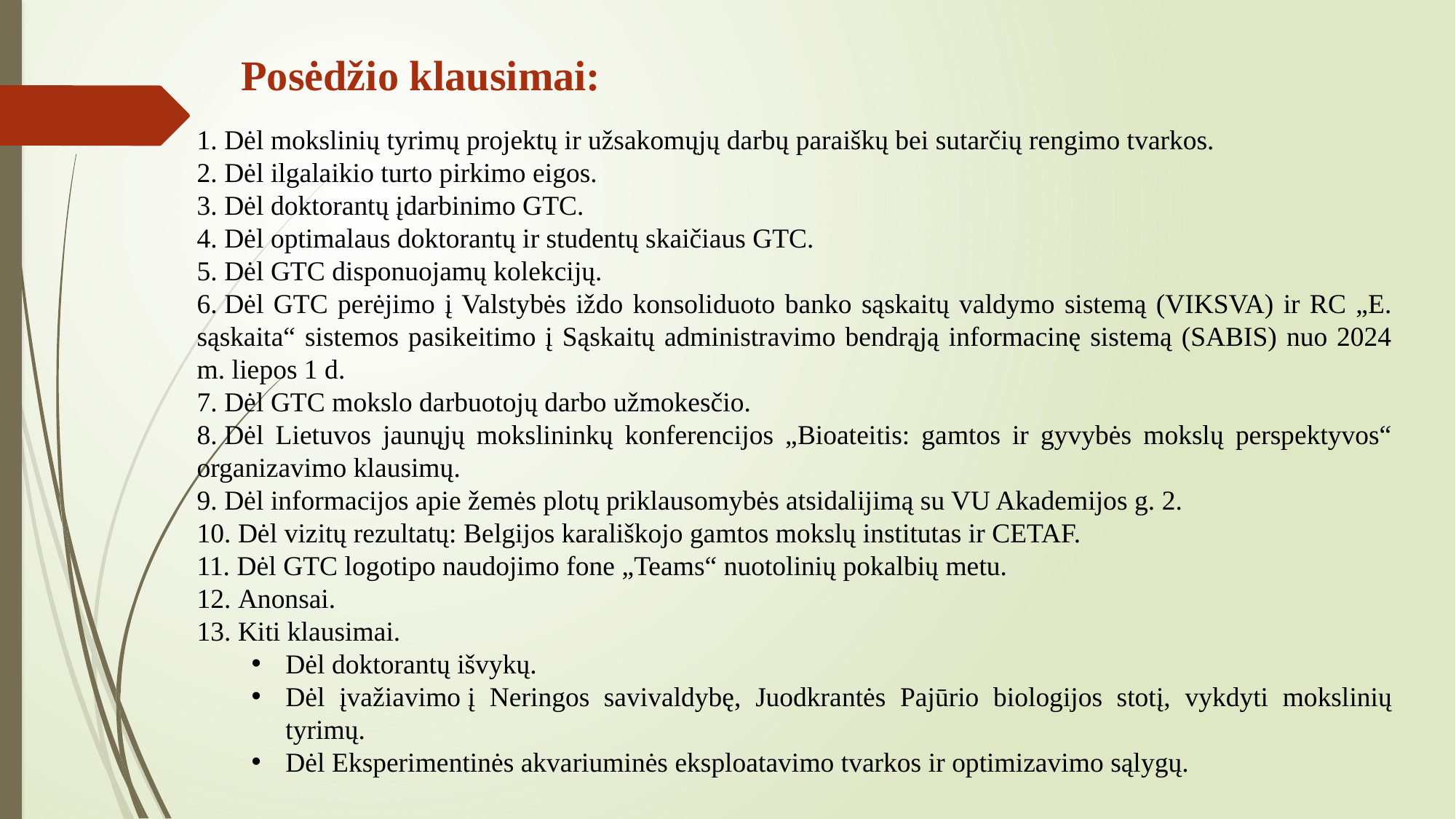

Posėdžio klausimai:

 Dėl mokslinių tyrimų projektų ir užsakomųjų darbų paraiškų bei sutarčių rengimo tvarkos.
 Dėl ilgalaikio turto pirkimo eigos.
 Dėl doktorantų įdarbinimo GTC.
 Dėl optimalaus doktorantų ir studentų skaičiaus GTC.
 Dėl GTC disponuojamų kolekcijų.
 Dėl GTC perėjimo į Valstybės iždo konsoliduoto banko sąskaitų valdymo sistemą (VIKSVA) ir RC „E. sąskaita“ sistemos pasikeitimo į Sąskaitų administravimo bendrąją informacinę sistemą (SABIS) nuo 2024 m. liepos 1 d.
 Dėl GTC mokslo darbuotojų darbo užmokesčio.
 Dėl Lietuvos jaunųjų mokslininkų konferencijos „Bioateitis: gamtos ir gyvybės mokslų perspektyvos“ organizavimo klausimų.
 Dėl informacijos apie žemės plotų priklausomybės atsidalijimą su VU Akademijos g. 2.
 Dėl vizitų rezultatų: Belgijos karališkojo gamtos mokslų institutas ir CETAF.
 Dėl GTC logotipo naudojimo fone „Teams“ nuotolinių pokalbių metu.
 Anonsai.
 Kiti klausimai.
Dėl doktorantų išvykų.
Dėl įvažiavimo į Neringos savivaldybę, Juodkrantės Pajūrio biologijos stotį, vykdyti mokslinių tyrimų.
Dėl Eksperimentinės akvariuminės eksploatavimo tvarkos ir optimizavimo sąlygų.